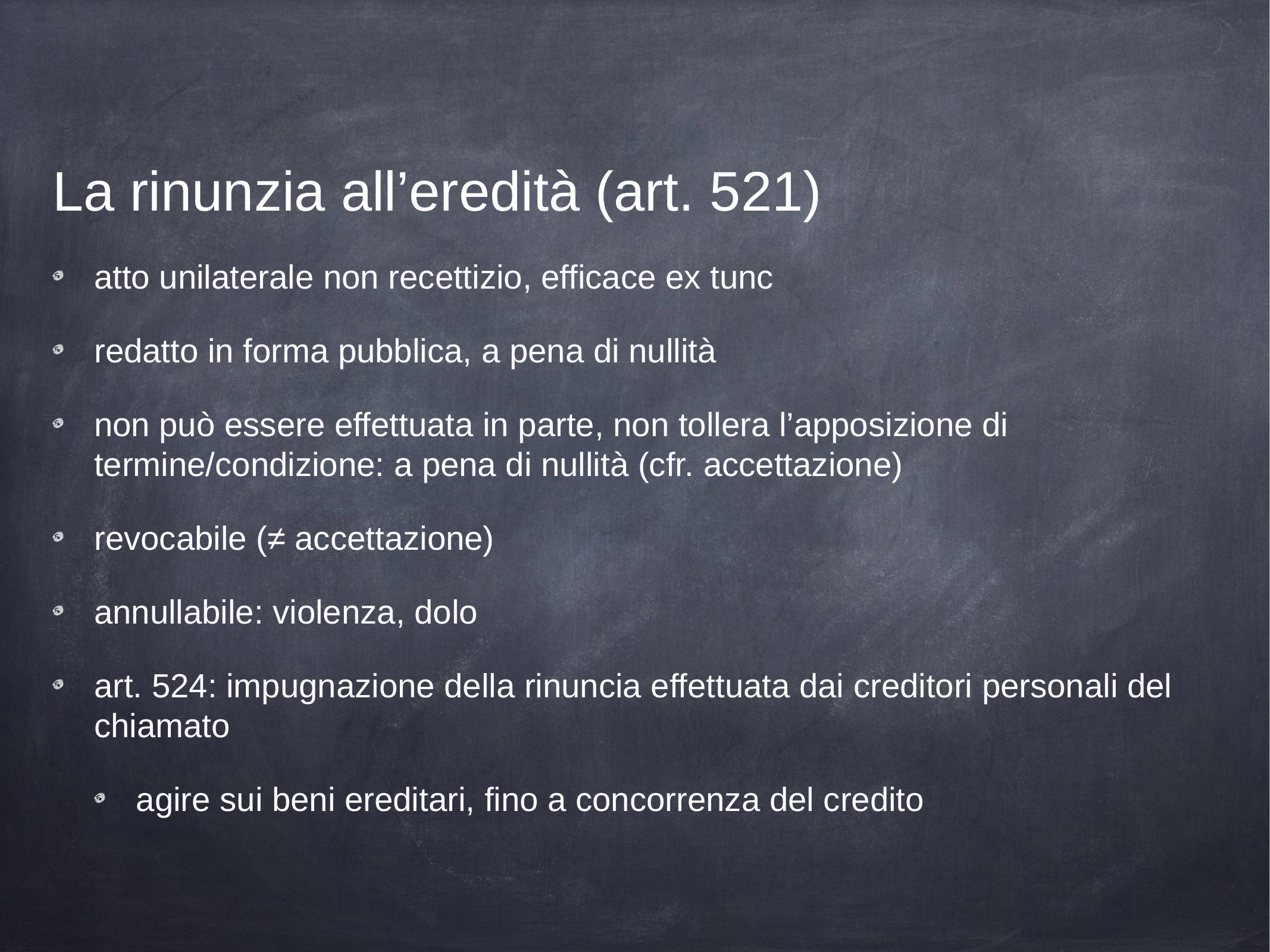

La rinunzia all’eredità (art. 521)
atto unilaterale non recettizio, efficace ex tunc
redatto in forma pubblica, a pena di nullità
non può essere effettuata in parte, non tollera l’apposizione di termine/condizione: a pena di nullità (cfr. accettazione)
revocabile (≠ accettazione)
annullabile: violenza, dolo
art. 524: impugnazione della rinuncia effettuata dai creditori personali del chiamato
agire sui beni ereditari, fino a concorrenza del credito